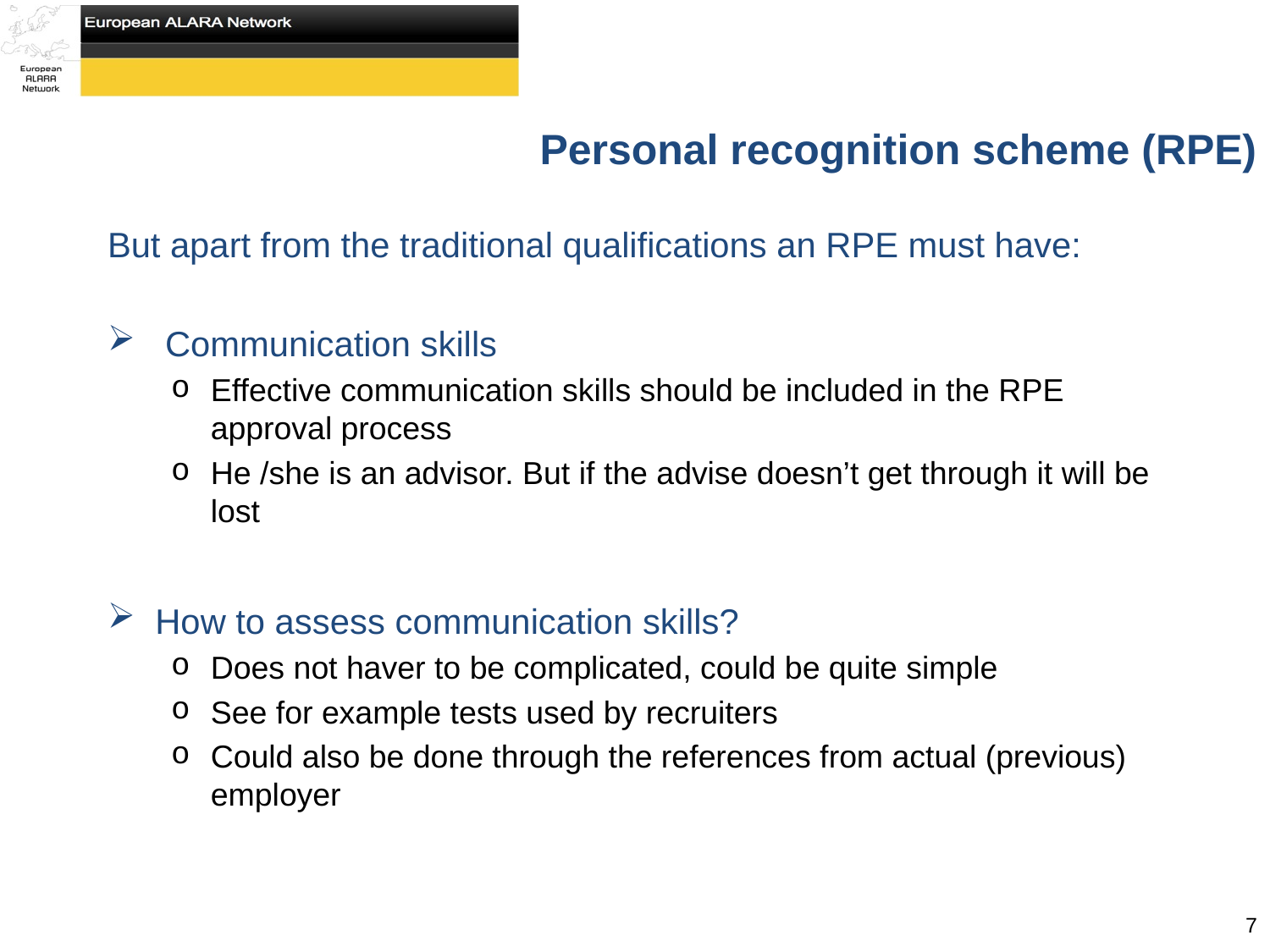

# Personal recognition scheme (RPE)
But apart from the traditional qualifications an RPE must have:

 Communication skills
Effective communication skills should be included in the RPE approval process
He /she is an advisor. But if the advise doesn’t get through it will be lost

How to assess communication skills?
Does not haver to be complicated, could be quite simple
See for example tests used by recruiters
Could also be done through the references from actual (previous) employer
7